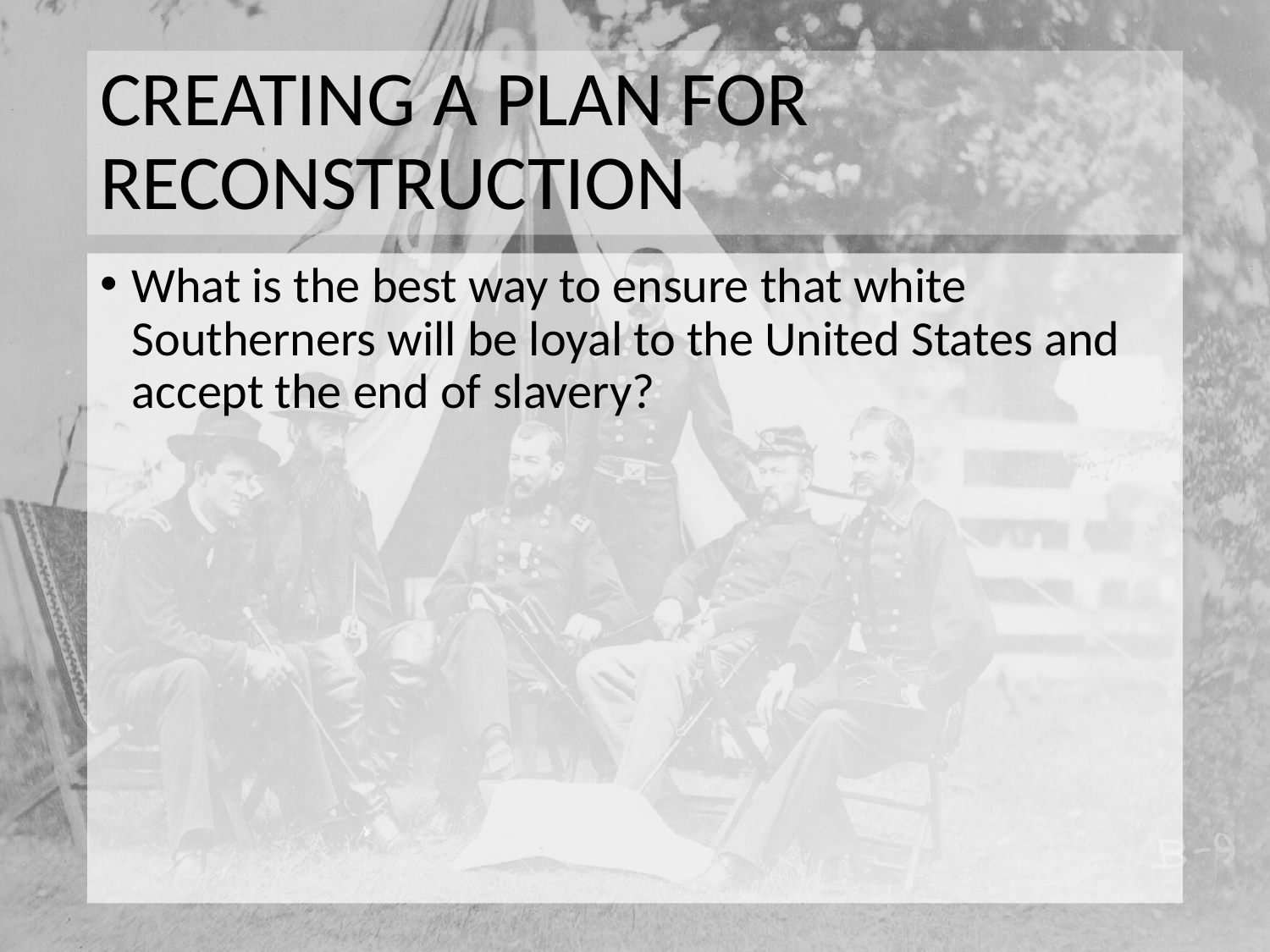

# CREATING A PLAN FOR RECONSTRUCTION
What is the best way to ensure that white Southerners will be loyal to the United States and accept the end of slavery?